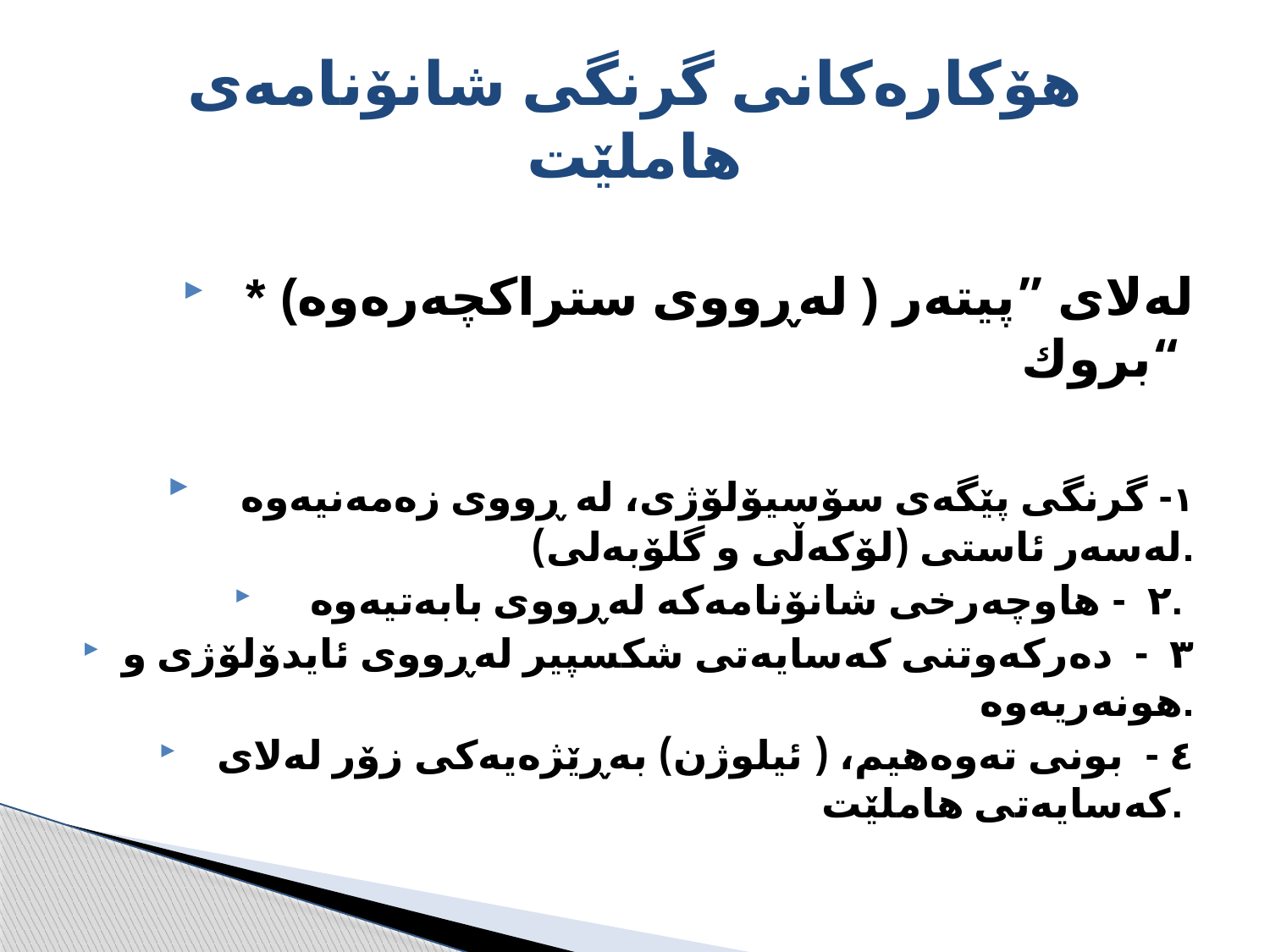

# هۆکارەکانی گرنگی شانۆنامەی هاملێت

* (لەڕووی ستراکچەرەوە ) لەلای ”پیتەر بروك“

 ١- گرنگی پێگەی سۆسیۆلۆژی، لە ڕووی زەمەنیەوە لەسەر ئاستی (لۆکەڵی و گلۆبەلی).
٢  - هاوچەرخی شانۆنامەکە لەڕووی بابەتیەوە.
٣  -  دەرکەوتنی کەسایەتی شکسپیر لەڕووی ئایدۆلۆژی و هونەریەوە.
٤ -  بونی تەوەهیم، ( ئیلوژن) بەڕێژەیەکی زۆر لەلای کەسایەتی هاملێت.